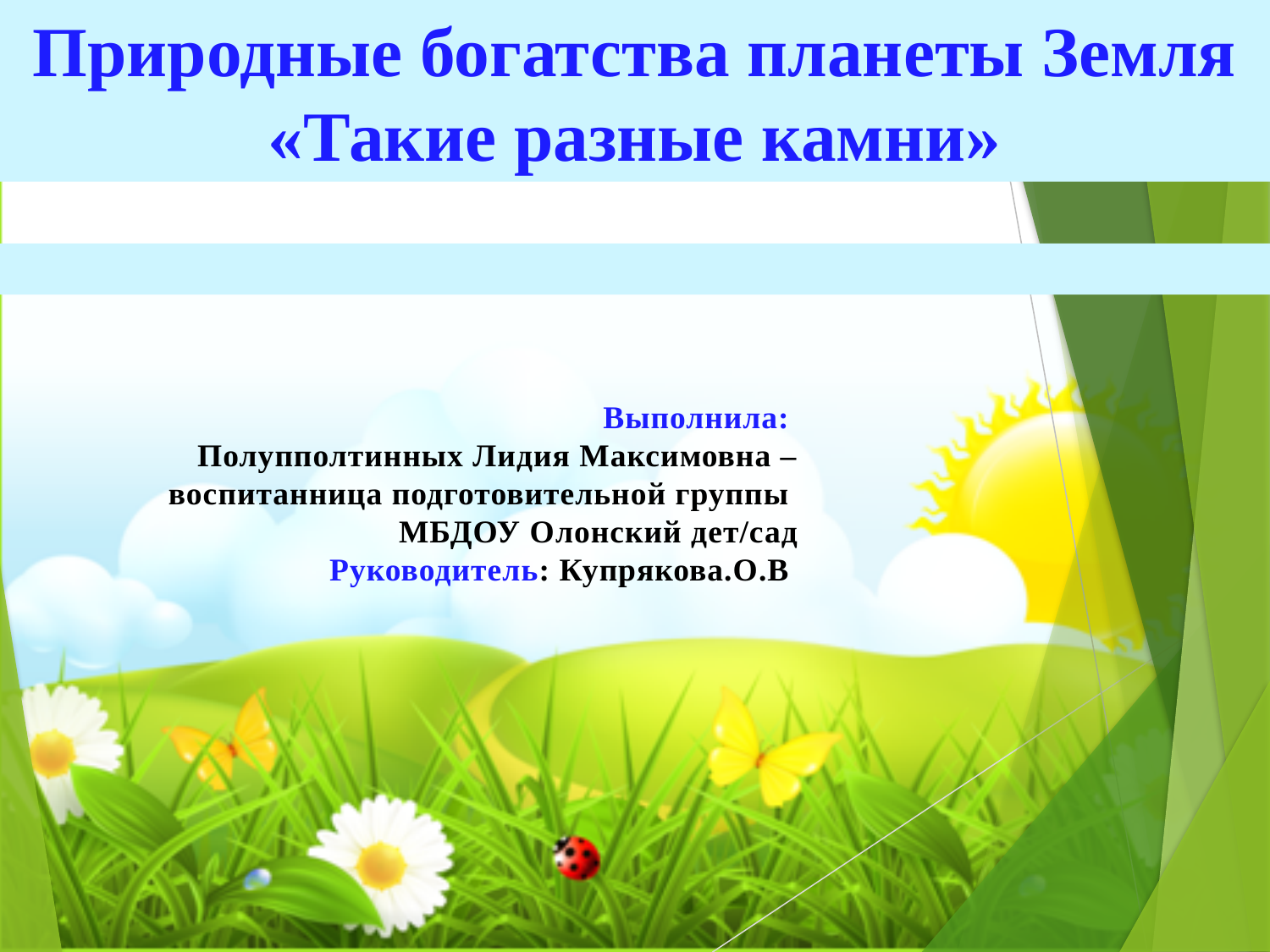

Природные богатства планеты Земля
«Такие разные камни»

Выполнила:
Полупполтинных Лидия Максимовна – воспитанница подготовительной группы
МБДОУ Олонский дет/сад
Руководитель: Купрякова.О.В